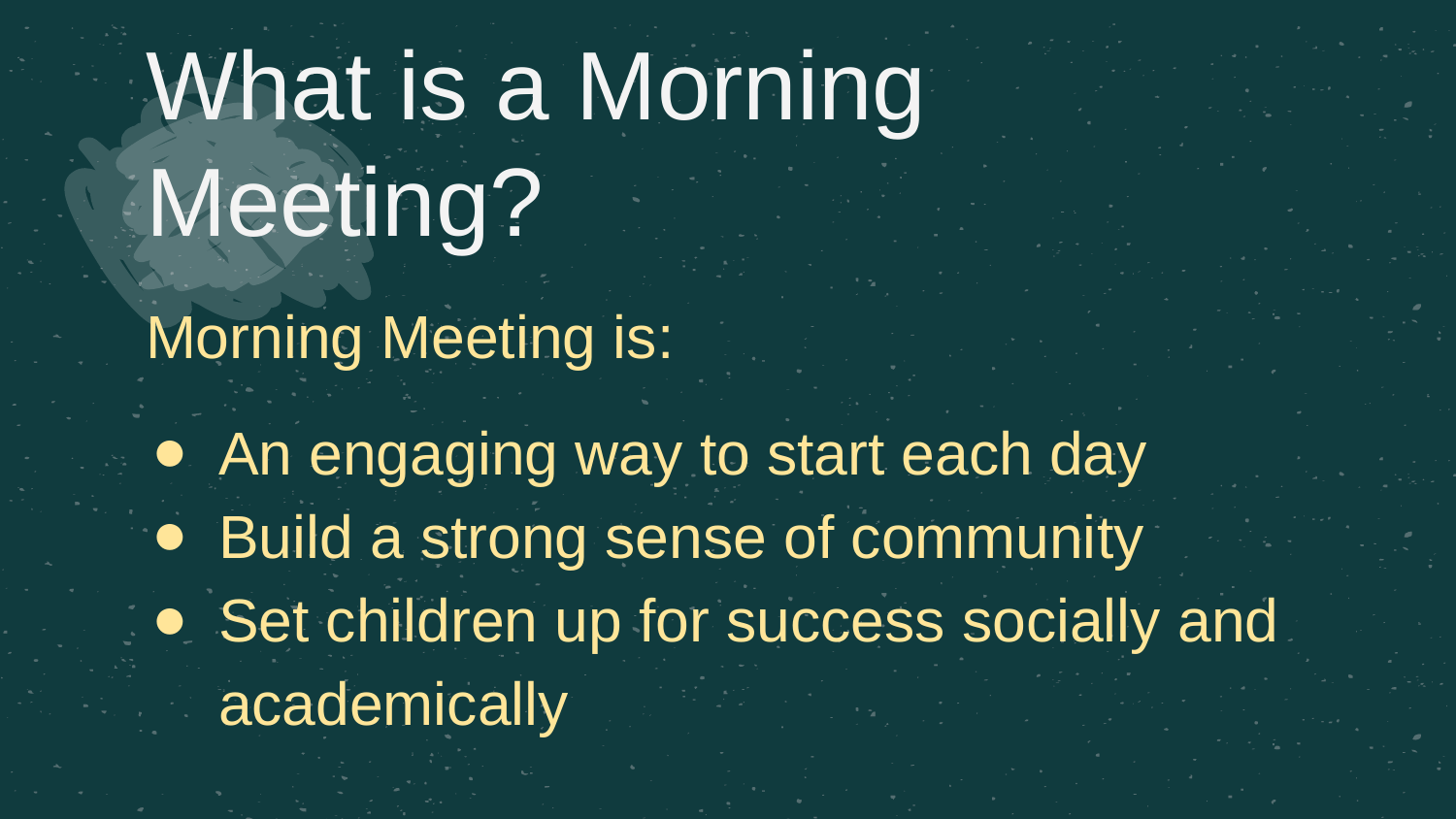

# What is a Morning Meeting?
Morning Meeting is:
An engaging way to start each day
Build a strong sense of community
Set children up for success socially and academically